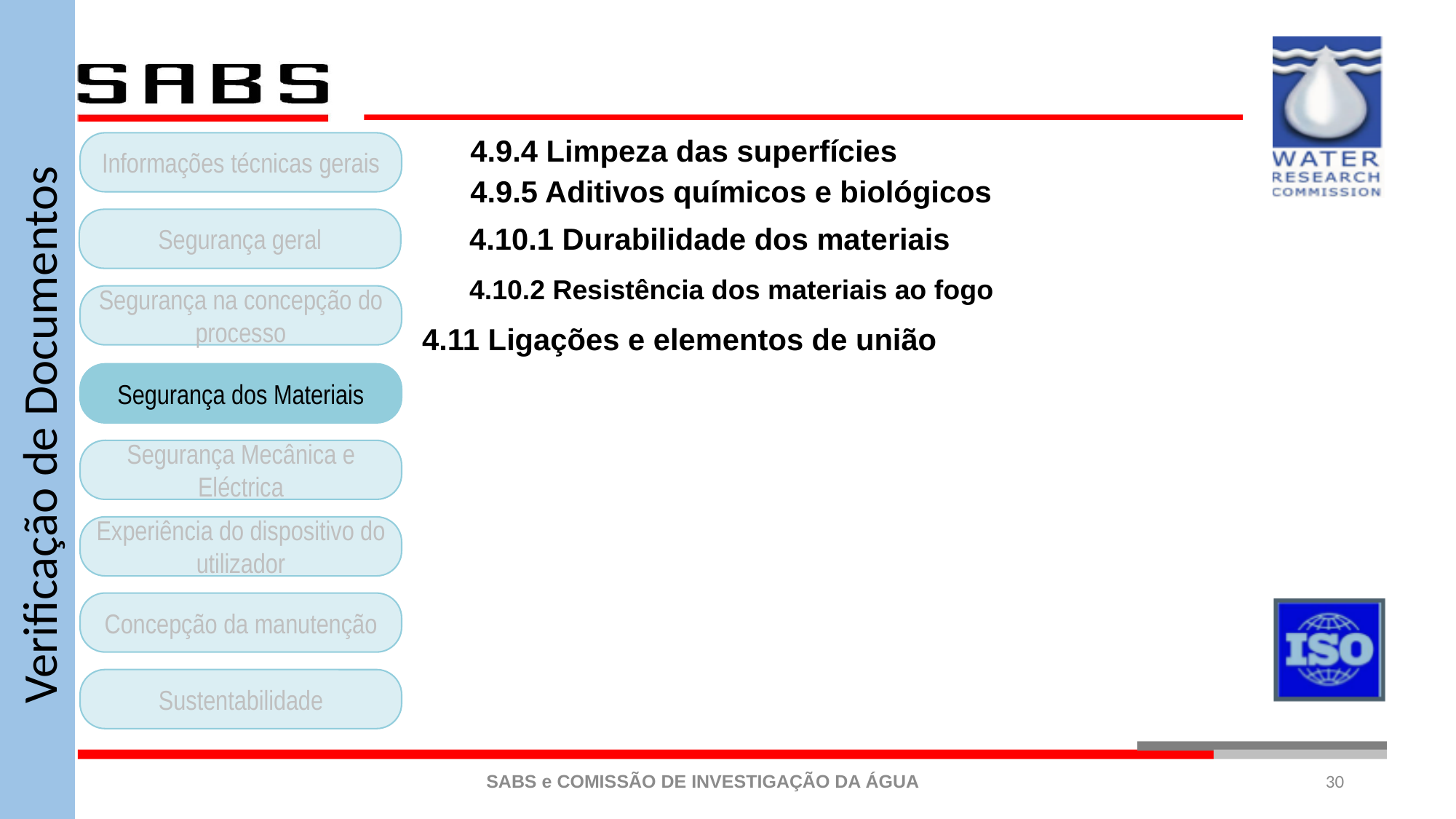

Verificação de Documentos
4.9.4 Limpeza das superfícies
4.9.5 Aditivos químicos e biológicos
4.10.1 Durabilidade dos materiais
4.10.2 Resistência dos materiais ao fogo
4.11 Ligações e elementos de união
Informações técnicas gerais
Segurança geral
Segurança na concepção do processo
Segurança dos Materiais
Segurança Mecânica e Eléctrica
Experiência do dispositivo do utilizador
Concepção da manutenção
Sustentabilidade
30